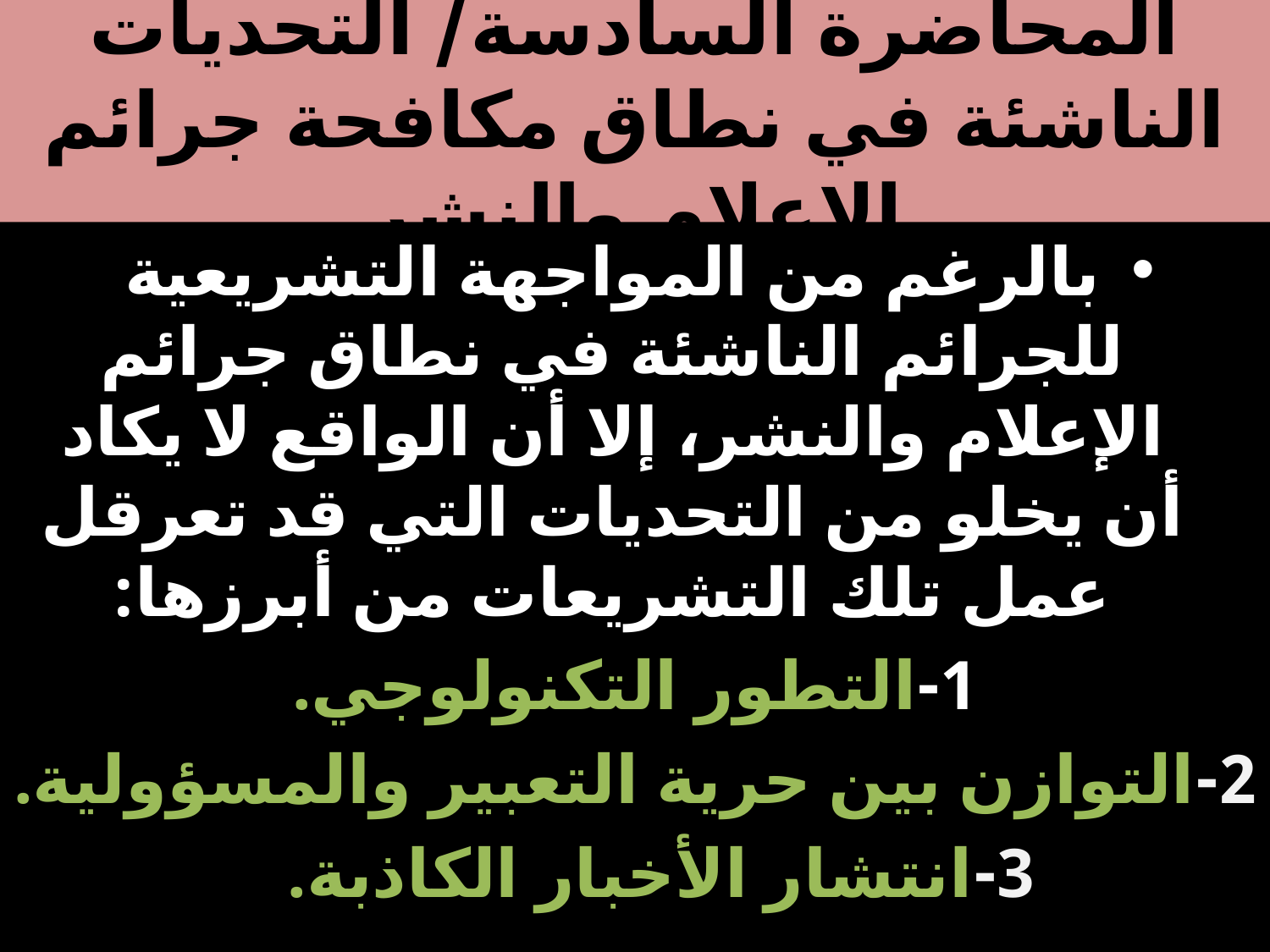

# المحاضرة السادسة/ التحديات الناشئة في نطاق مكافحة جرائم الإعلام والنشر
بالرغم من المواجهة التشريعية للجرائم الناشئة في نطاق جرائم الإعلام والنشر، إلا أن الواقع لا يكاد أن يخلو من التحديات التي قد تعرقل عمل تلك التشريعات من أبرزها:
1-	التطور التكنولوجي.
2-	التوازن بين حرية التعبير والمسؤولية.
3-	انتشار الأخبار الكاذبة.